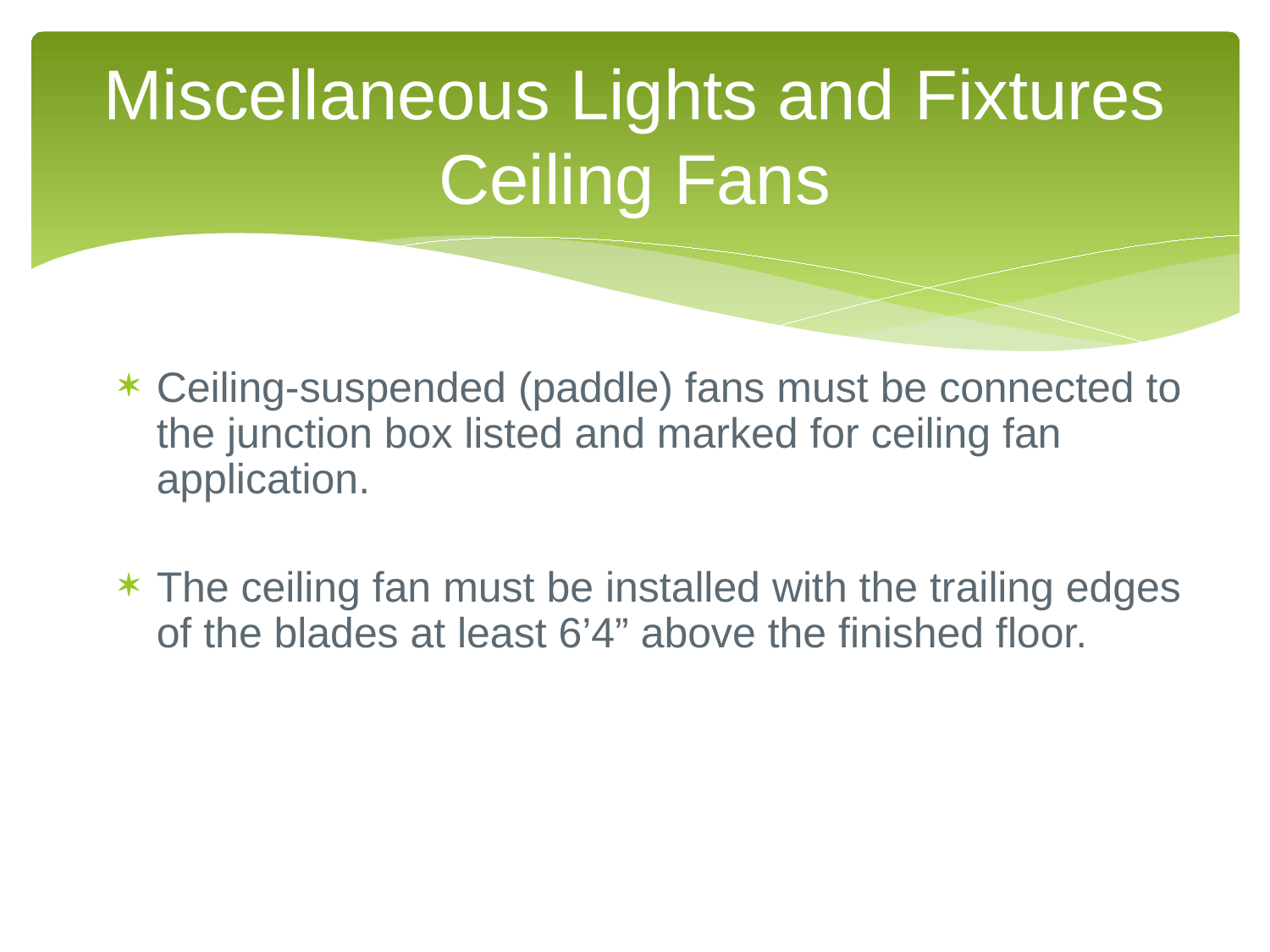

# Miscellaneous Lights and Fixtures Ceiling Fans
Ceiling-suspended (paddle) fans must be connected to the junction box listed and marked for ceiling fan application.

The ceiling fan must be installed with the trailing edges of the blades at least 6’4” above the finished floor.